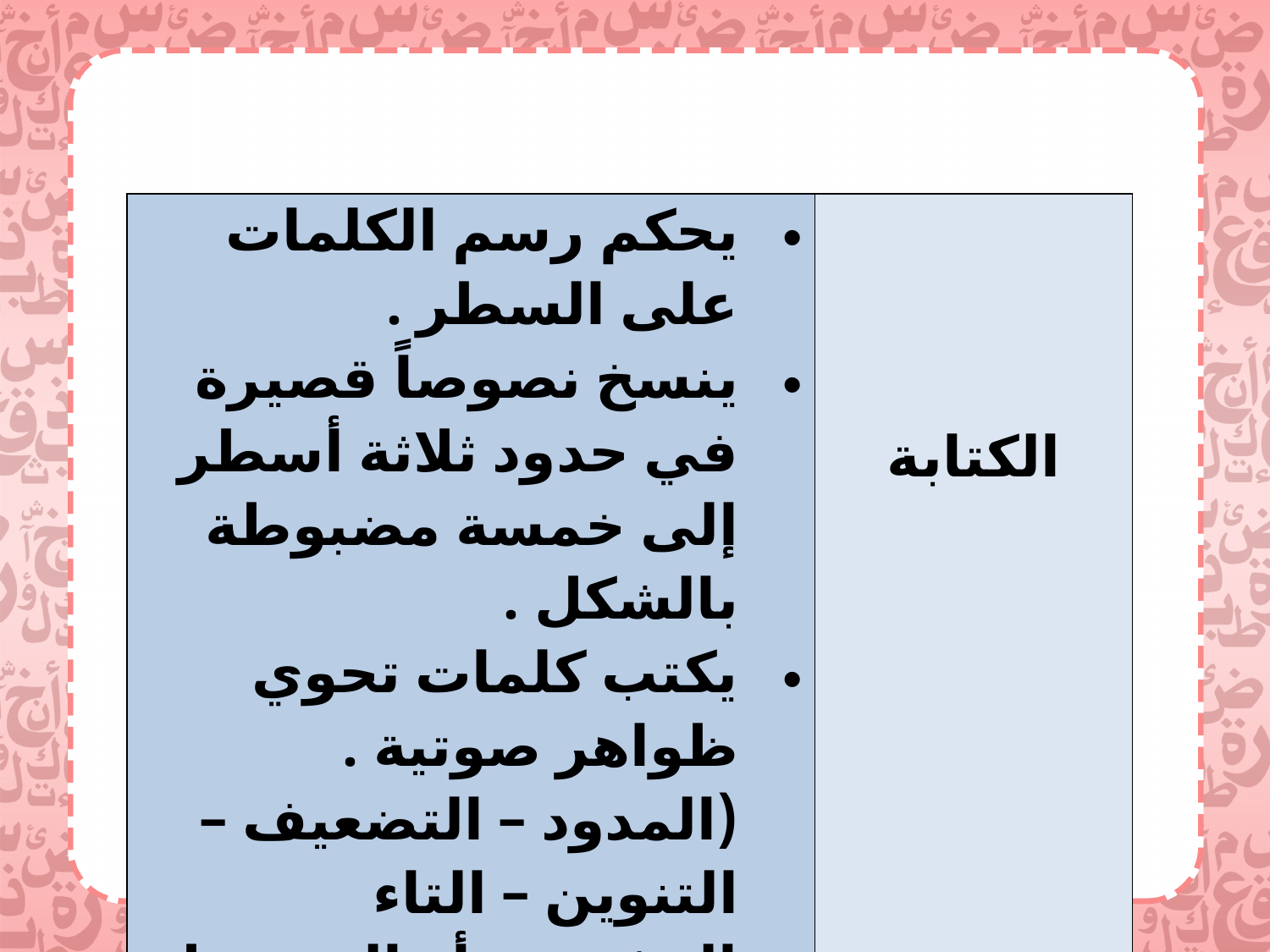

| يحكم رسم الكلمات على السطر . ينسخ نصوصاً قصيرة في حدود ثلاثة أسطر إلى خمسة مضبوطة بالشكل . يكتب كلمات تحوي ظواهر صوتية . (المدود – التضعيف – التنوين – التاء المفتوحة أو المربوطة – الهاء أخر الكلمة). | الكتابة |
| --- | --- |